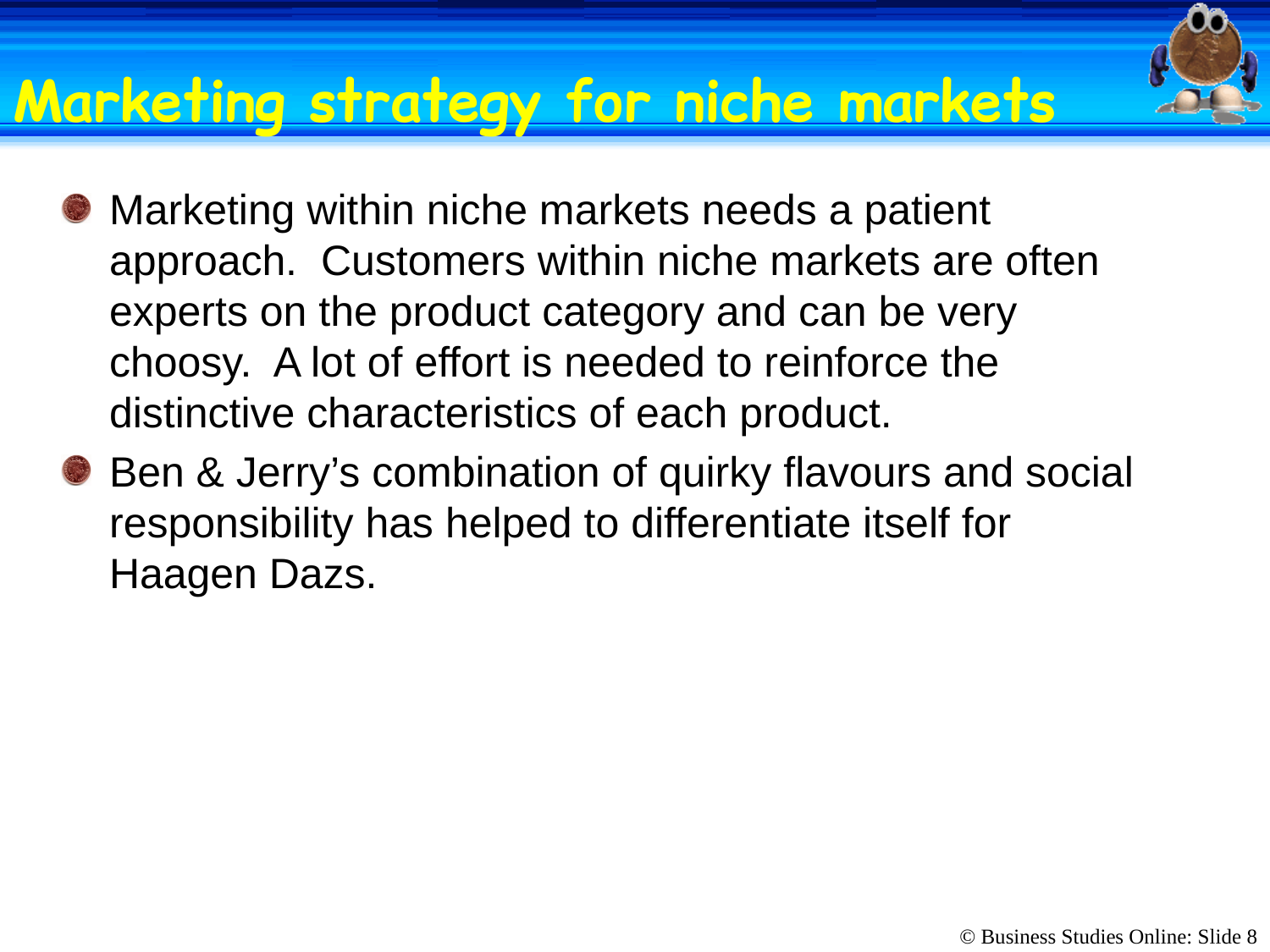

# Marketing strategy for niche markets
Marketing within niche markets needs a patient approach.  Customers within niche markets are often experts on the product category and can be very choosy.  A lot of effort is needed to reinforce the distinctive characteristics of each product.
Ben & Jerry’s combination of quirky flavours and social responsibility has helped to differentiate itself for Haagen Dazs.